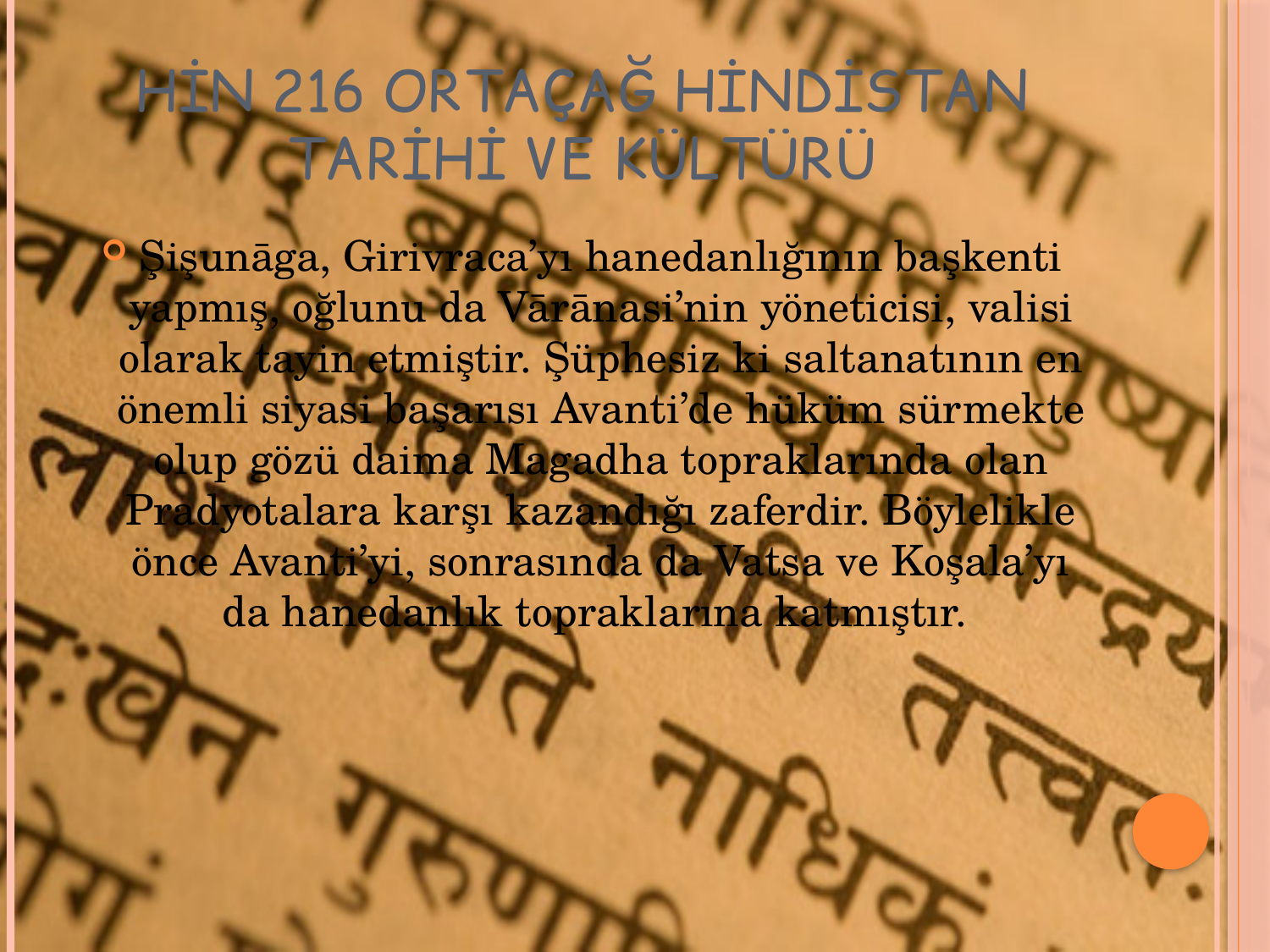

# HİN 216 ORTAÇAĞ HİNDİSTAN TARİHİ VE KÜLTÜRÜ
Şişunāga, Girivraca’yı hanedanlığının başkenti yapmış, oğlunu da Vārānasi’nin yöneticisi, valisi olarak tayin etmiştir. Şüphesiz ki saltanatının en önemli siyasi başarısı Avanti’de hüküm sürmekte olup gözü daima Magadha topraklarında olan Pradyotalara karşı kazandığı zaferdir. Böylelikle önce Avanti’yi, sonrasında da Vatsa ve Koşala’yı da hanedanlık topraklarına katmıştır.